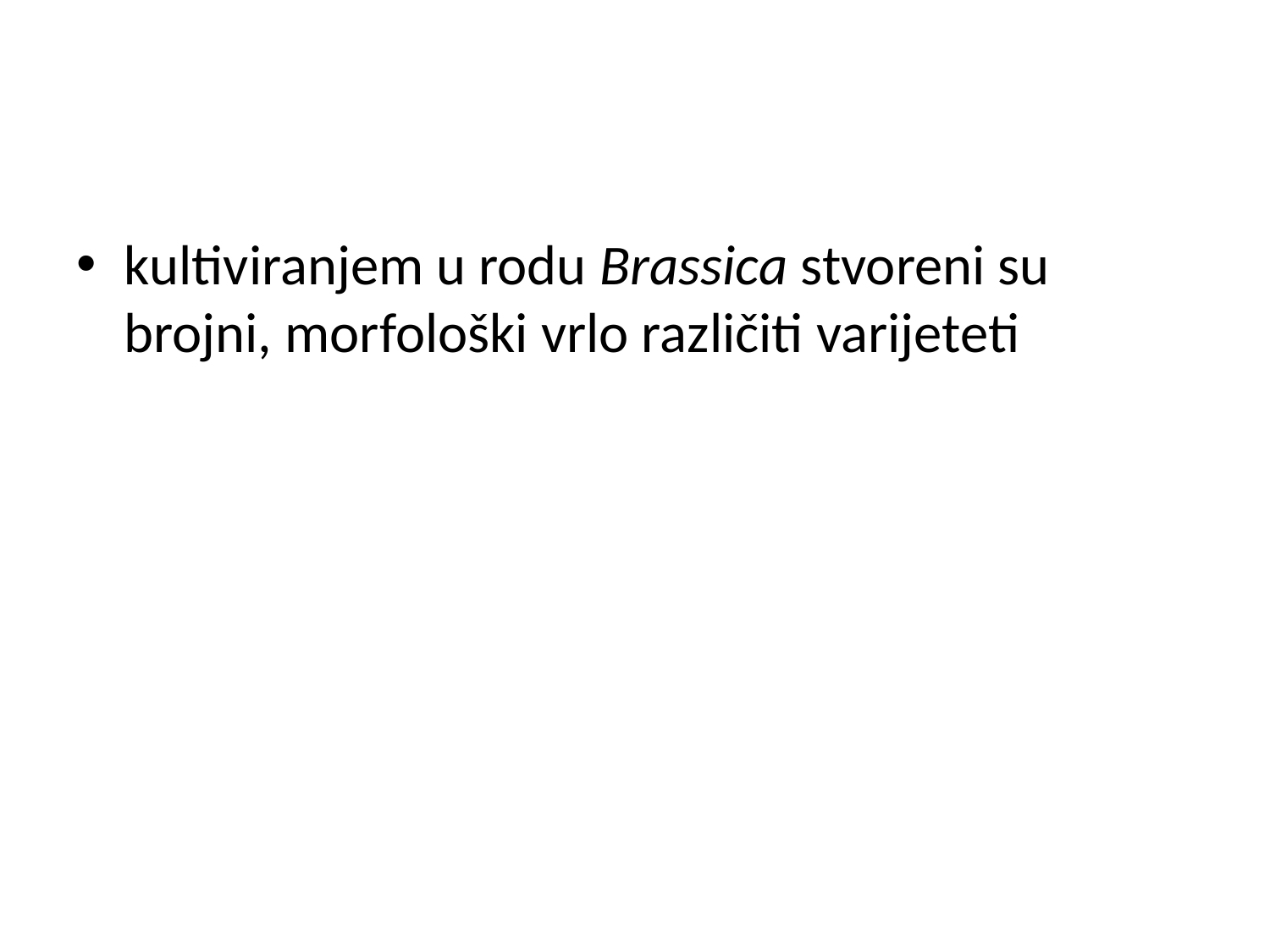

#
kultiviranjem u rodu Brassica stvoreni su brojni, morfološki vrlo različiti varijeteti